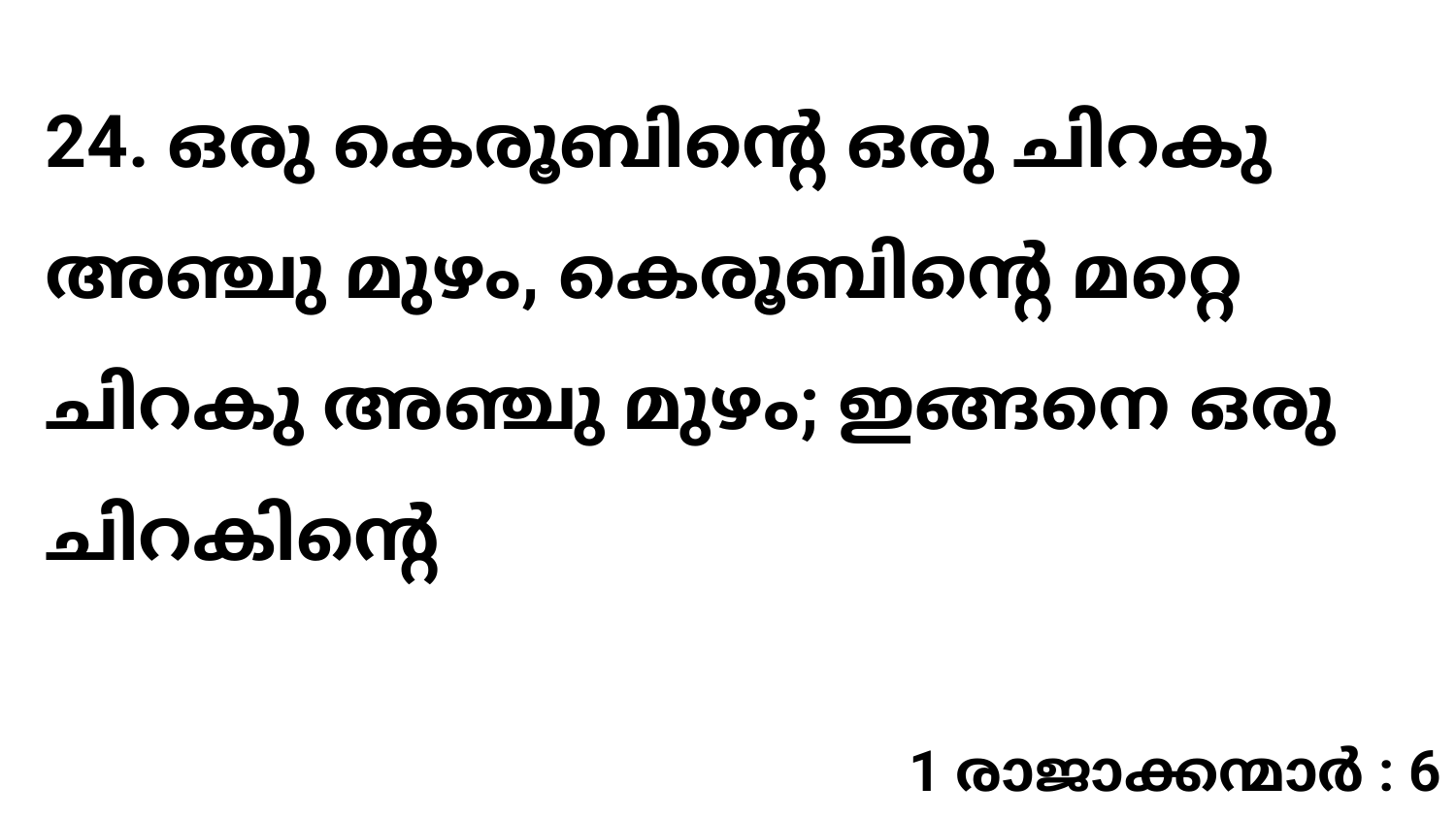

24. ഒരു കെരൂബിന്റെ ഒരു ചിറകു അഞ്ചു മുഴം, കെരൂബിന്റെ മറ്റെ ചിറകു അഞ്ചു മുഴം; ഇങ്ങനെ ഒരു ചിറകിന്റെ
1 രാജാക്കന്മാർ : 6